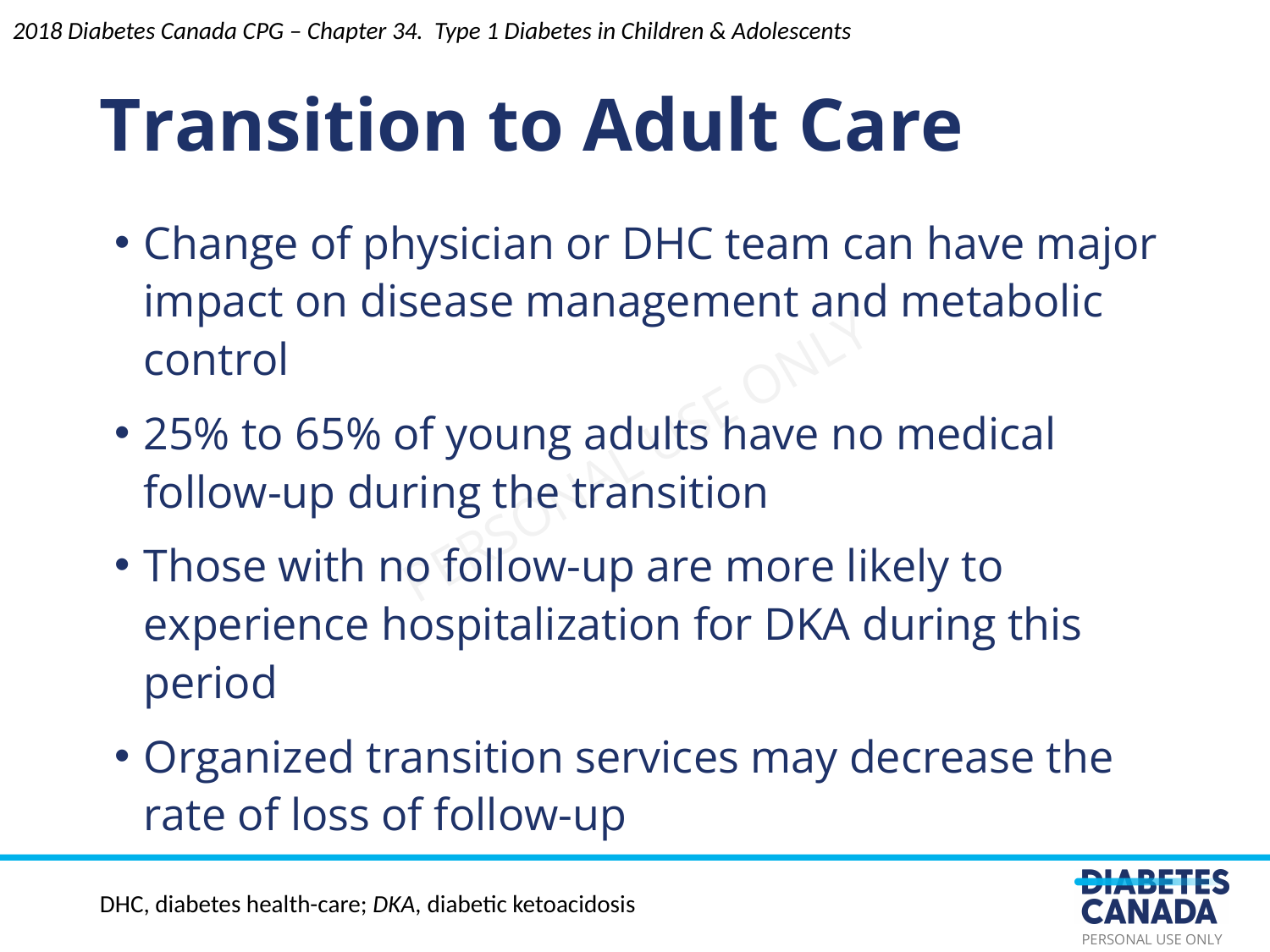

2018 Diabetes Canada CPG – Chapter 34.  Type 1 Diabetes in Children & Adolescents
Transition to Adult Care
Change of physician or DHC team can have major impact on disease management and metabolic control
25% to 65% of young adults have no medical follow-up during the transition
Those with no follow-up are more likely to experience hospitalization for DKA during this period
Organized transition services may decrease the rate of loss of follow-up

DHC, diabetes health-care; DKA, diabetic ketoacidosis